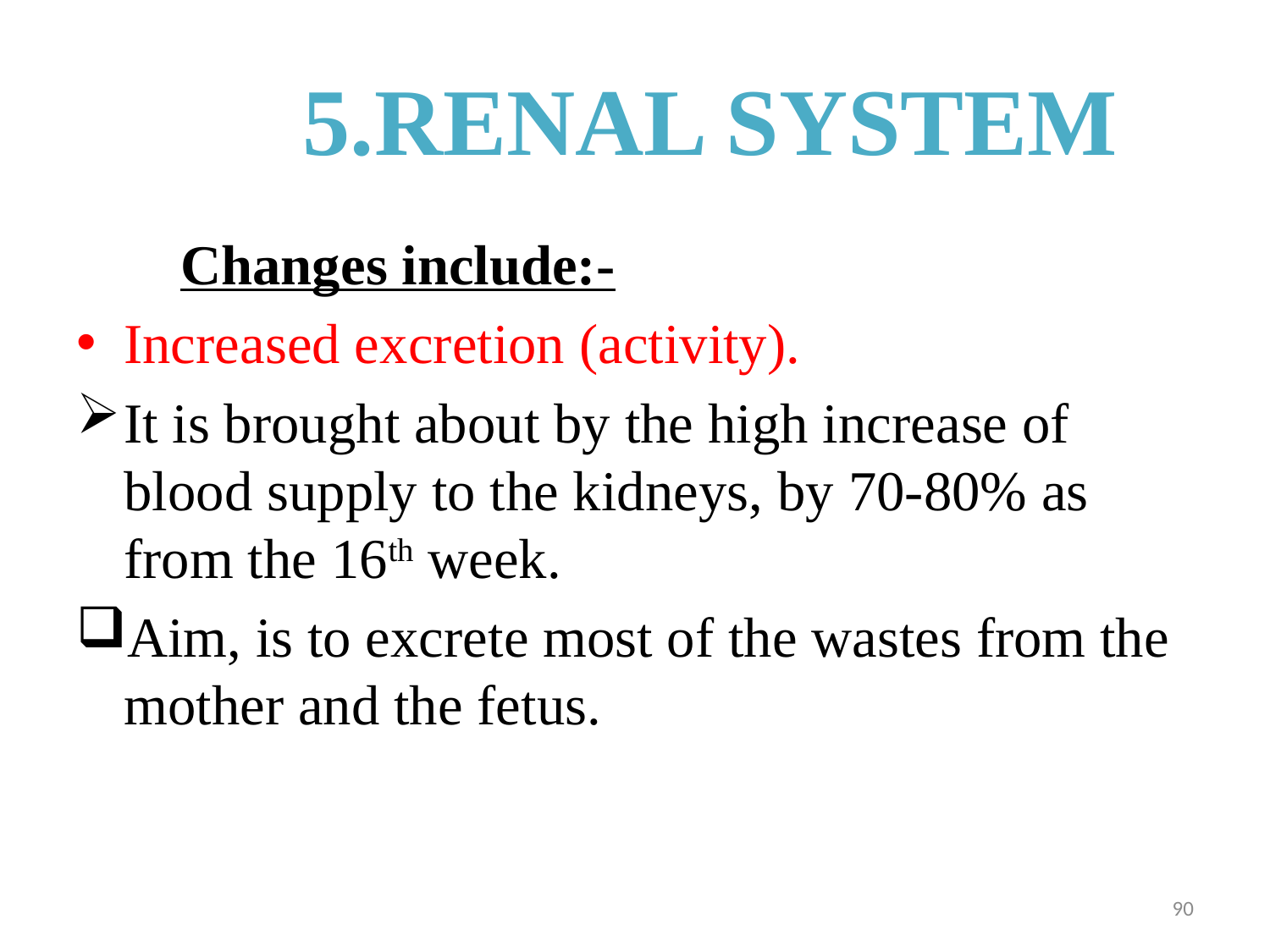

# 5.RENAL SYSTEM
	    Changes include:-
Increased excretion (activity).
It is brought about by the high increase of blood supply to the kidneys, by 70-80% as from the 16th week.
Aim, is to excrete most of the wastes from the mother and the fetus.

90